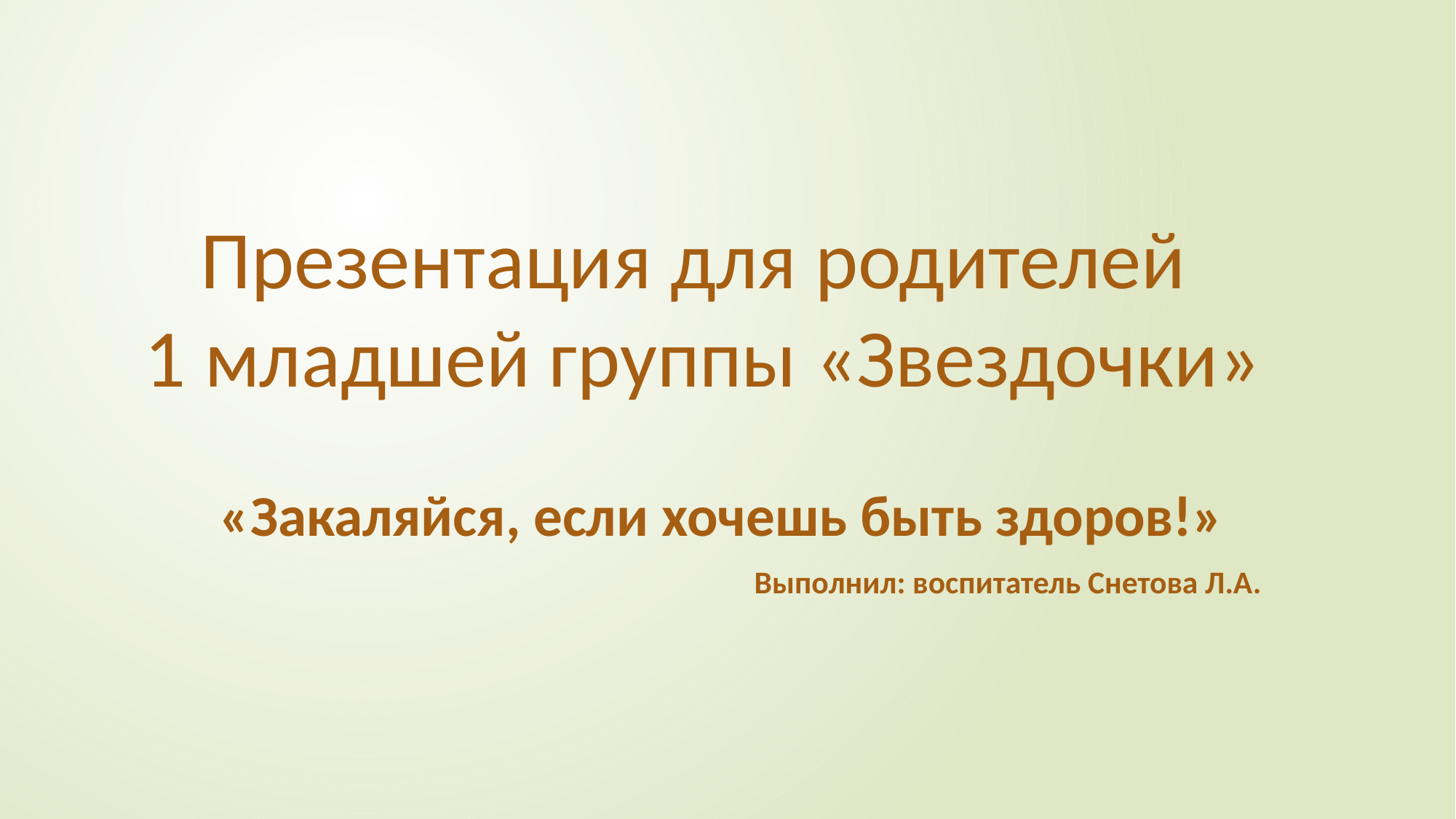

# Презентация для родителей 1 младшей группы «Звездочки»
«Закаляйся, если хочешь быть здоров!»
Выполнил: воспитатель Снетова Л.А.